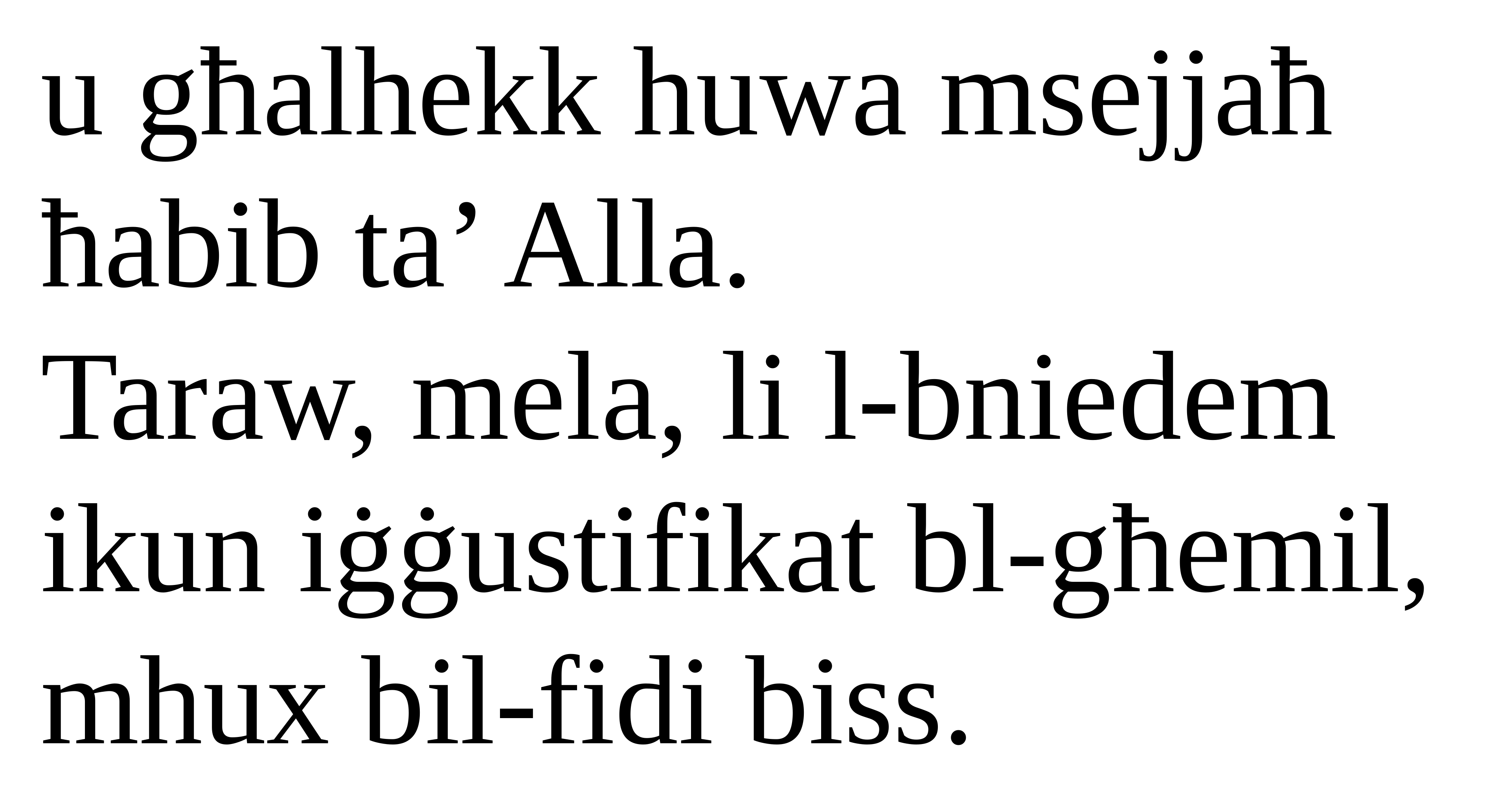

u għalhekk huwa msejjaħ ħabib ta’ Alla.
Taraw, mela, li l-bniedem ikun iġġustifikat bl-għemil, mhux bil-fidi biss.